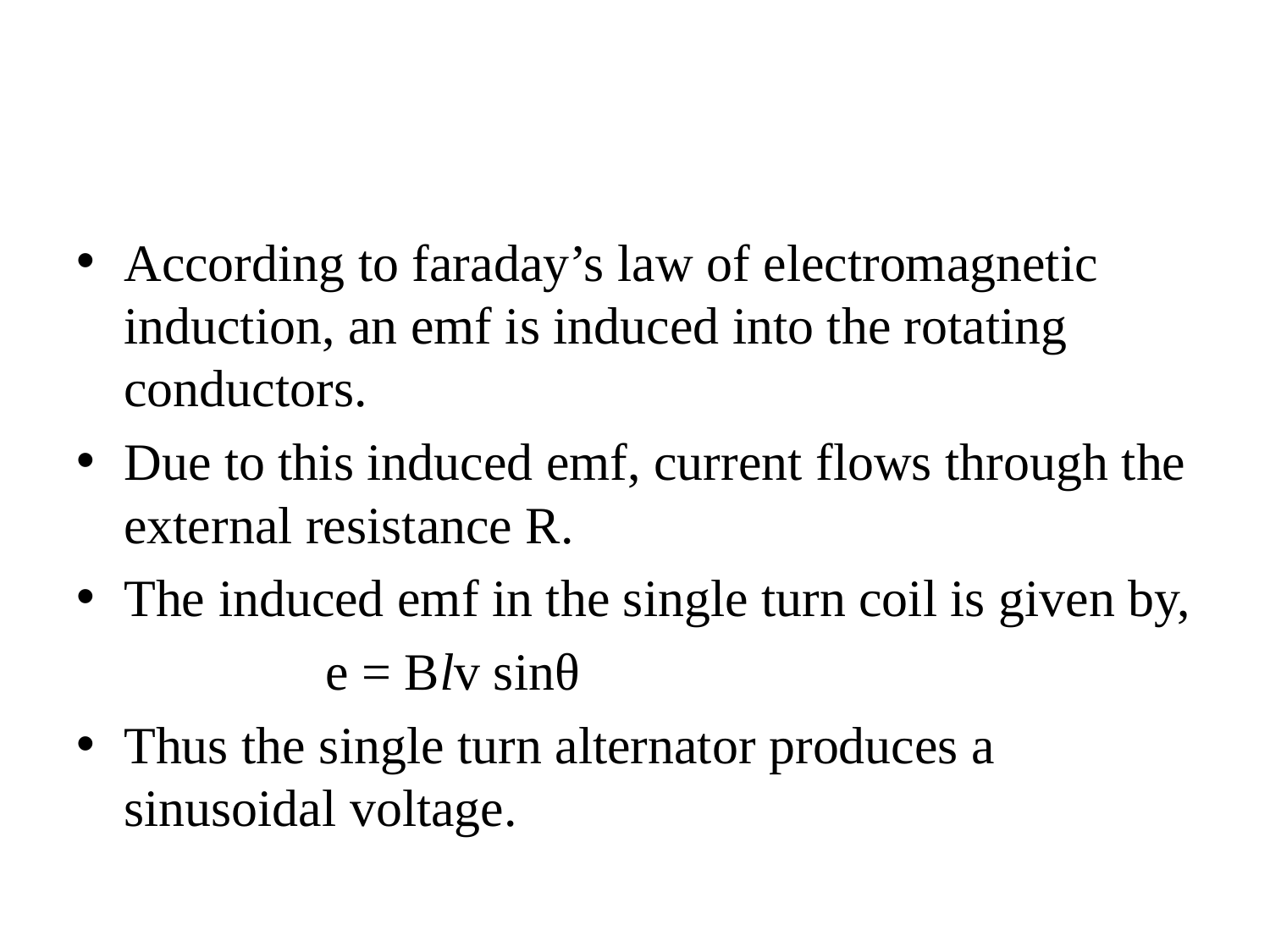

#
According to faraday’s law of electromagnetic induction, an emf is induced into the rotating conductors.
Due to this induced emf, current flows through the external resistance R.
The induced emf in the single turn coil is given by,
                   e = Blv sinθ
Thus the single turn alternator produces a sinusoidal voltage.